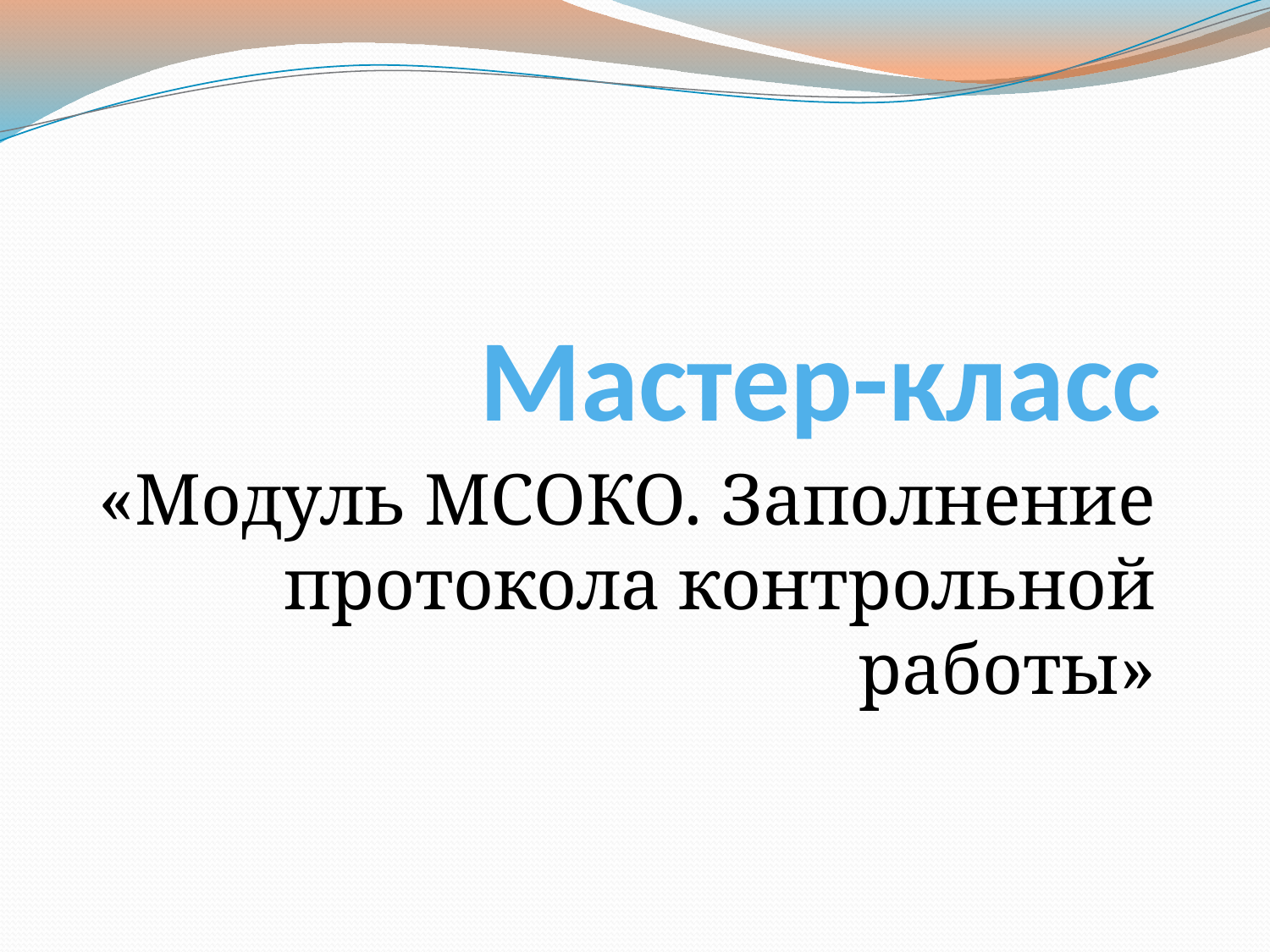

# Мастер-класс
«Модуль МСОКО. Заполнение протокола контрольной работы»